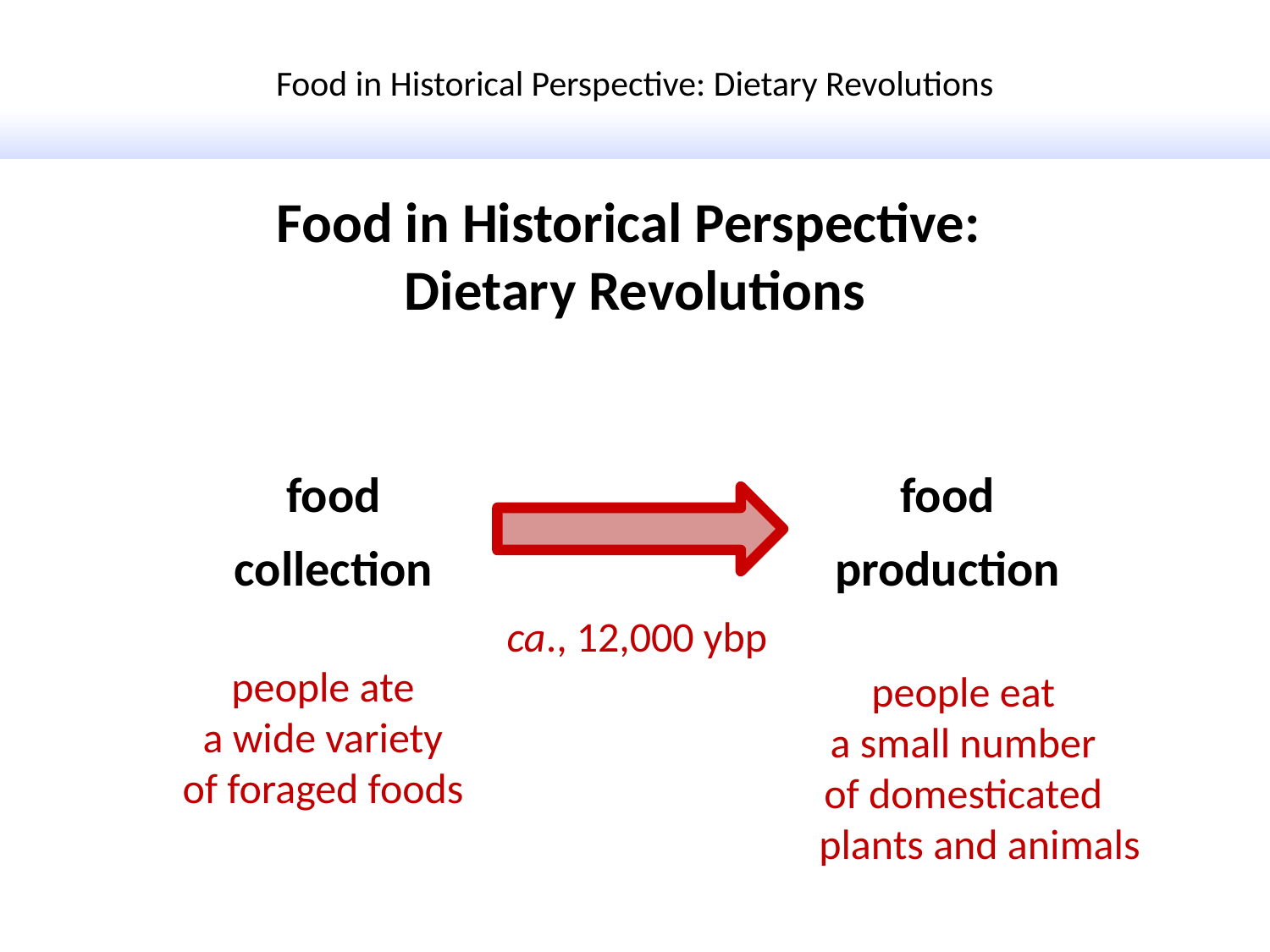

Food in Historical Perspective: Dietary Revolutions

Food in Historical Perspective:
Dietary Revolutions
food
collection
food
production

ca., 12,000 ybp
people ate
a wide variety
of foraged foods
people eat
a small number
of domesticated plants and animals